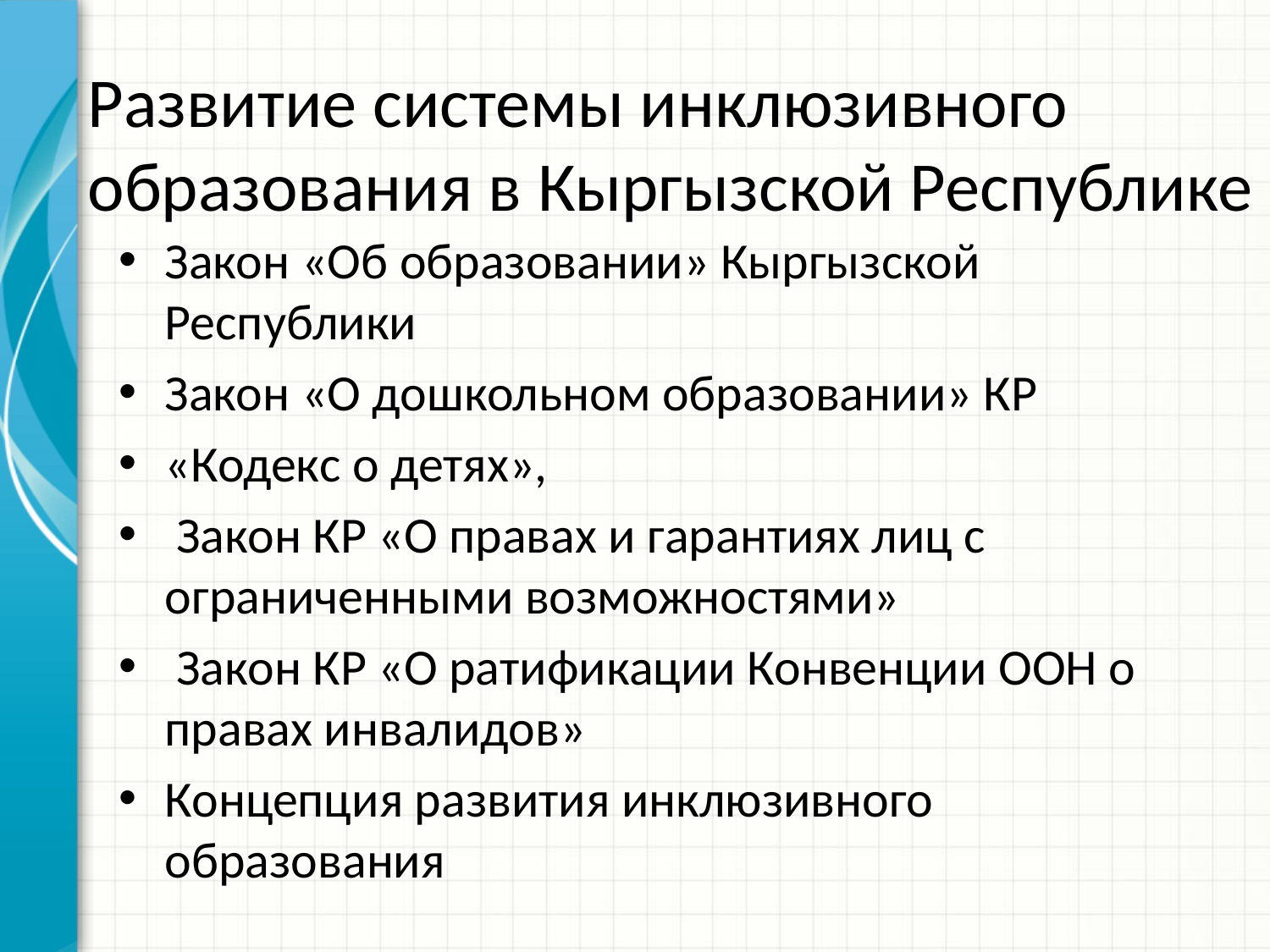

# Развитие системы инклюзивного образования в Кыргызской Республике
Закон «Об образовании» Кыргызской Республики
Закон «О дошкольном образовании» КР
«Кодекс о детях»,
 Закон КР «О правах и гарантиях лиц с ограниченными возможностями»
 Закон КР «О ратификации Конвенции ООН о правах инвалидов»
Концепция развития инклюзивного образования